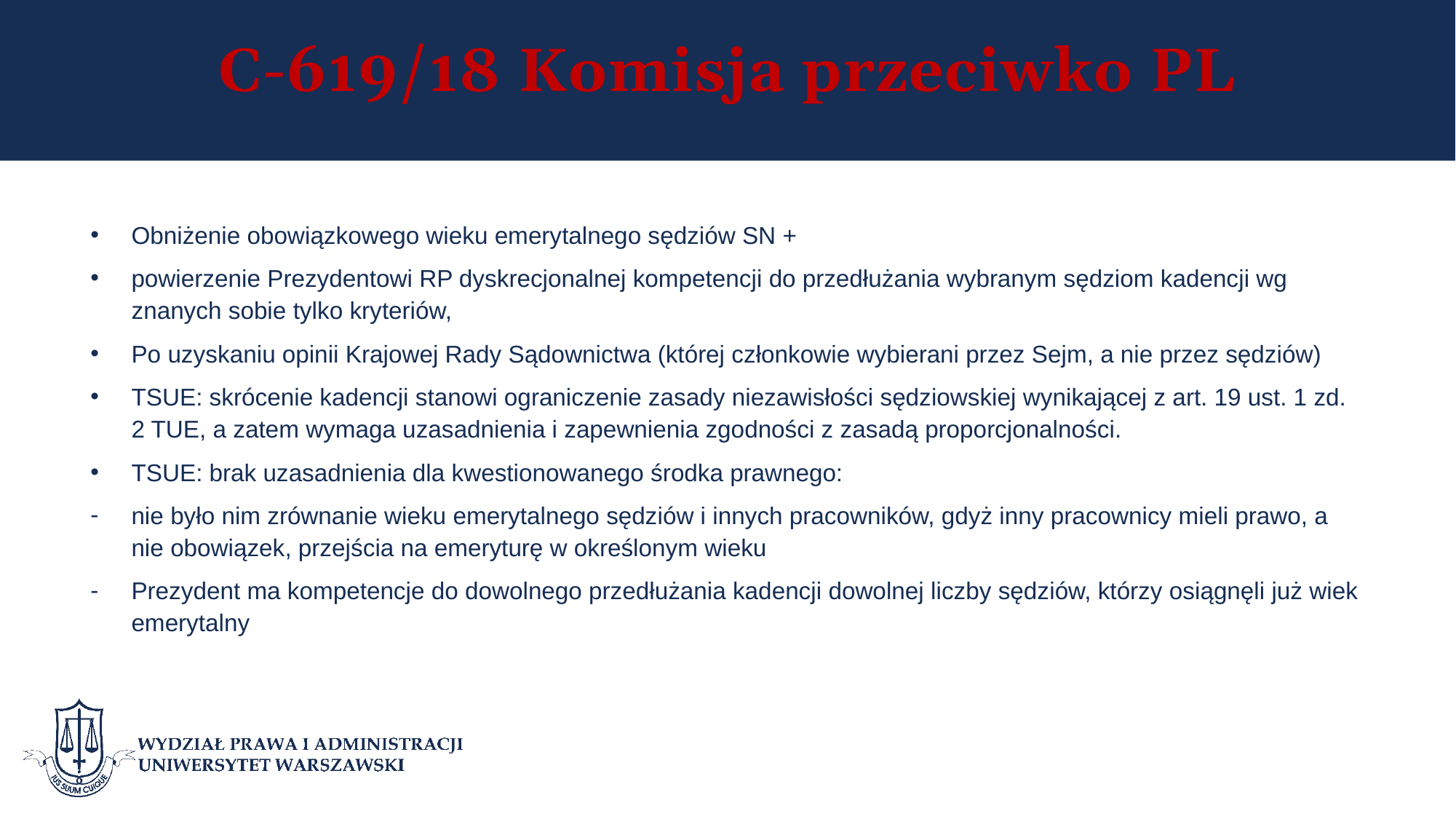

# C-619/18 Komisja przeciwko PL
Obniżenie obowiązkowego wieku emerytalnego sędziów SN +
powierzenie Prezydentowi RP dyskrecjonalnej kompetencji do przedłużania wybranym sędziom kadencji wg znanych sobie tylko kryteriów,
Po uzyskaniu opinii Krajowej Rady Sądownictwa (której członkowie wybierani przez Sejm, a nie przez sędziów)
TSUE: skrócenie kadencji stanowi ograniczenie zasady niezawisłości sędziowskiej wynikającej z art. 19 ust. 1 zd. 2 TUE, a zatem wymaga uzasadnienia i zapewnienia zgodności z zasadą proporcjonalności.
TSUE: brak uzasadnienia dla kwestionowanego środka prawnego:
nie było nim zrównanie wieku emerytalnego sędziów i innych pracowników, gdyż inny pracownicy mieli prawo, a nie obowiązek, przejścia na emeryturę w określonym wieku
Prezydent ma kompetencje do dowolnego przedłużania kadencji dowolnej liczby sędziów, którzy osiągnęli już wiek emerytalny